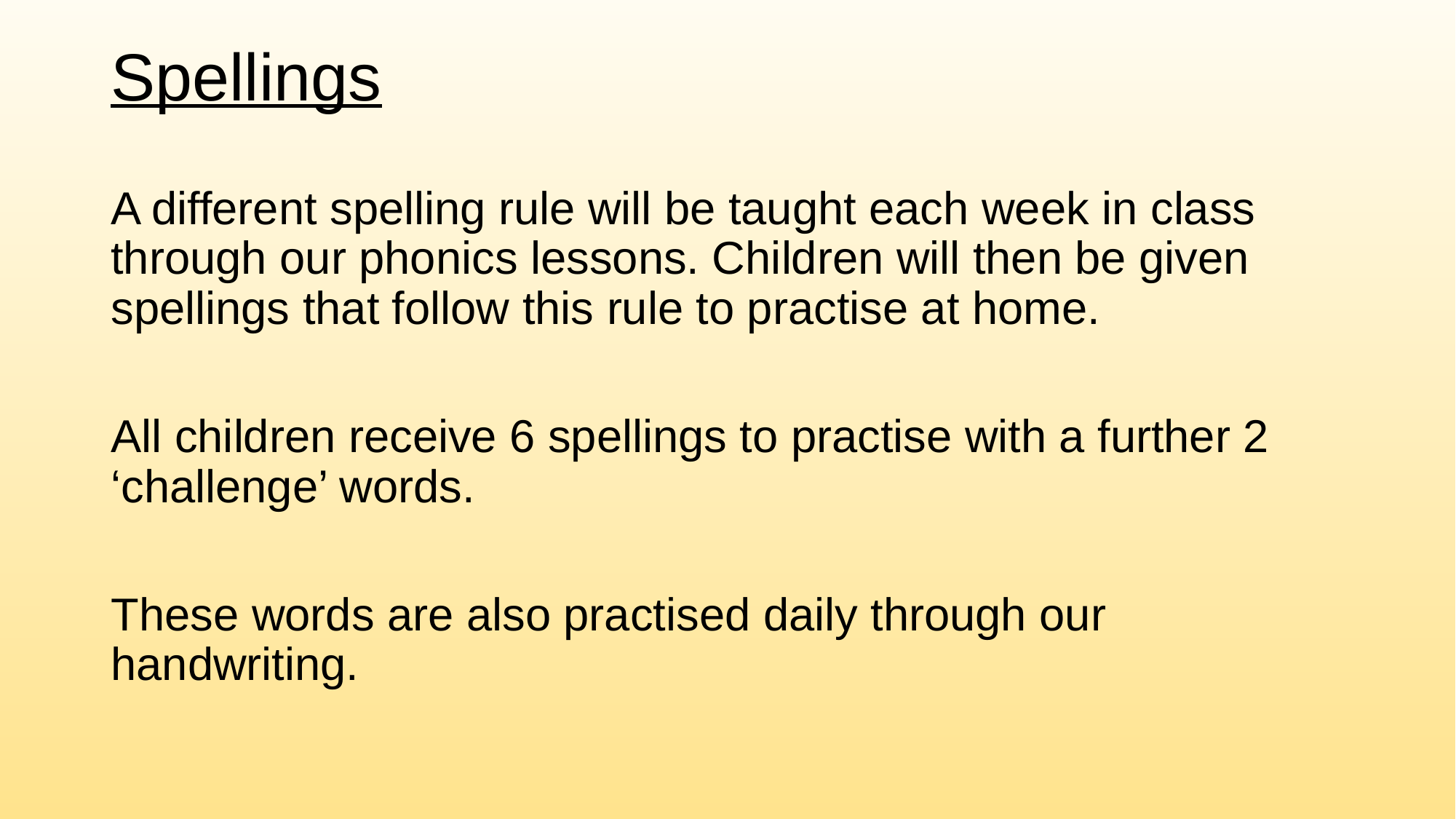

# Spellings
A different spelling rule will be taught each week in class through our phonics lessons. Children will then be given spellings that follow this rule to practise at home.

All children receive 6 spellings to practise with a further 2 ‘challenge’ words.

These words are also practised daily through our handwriting.